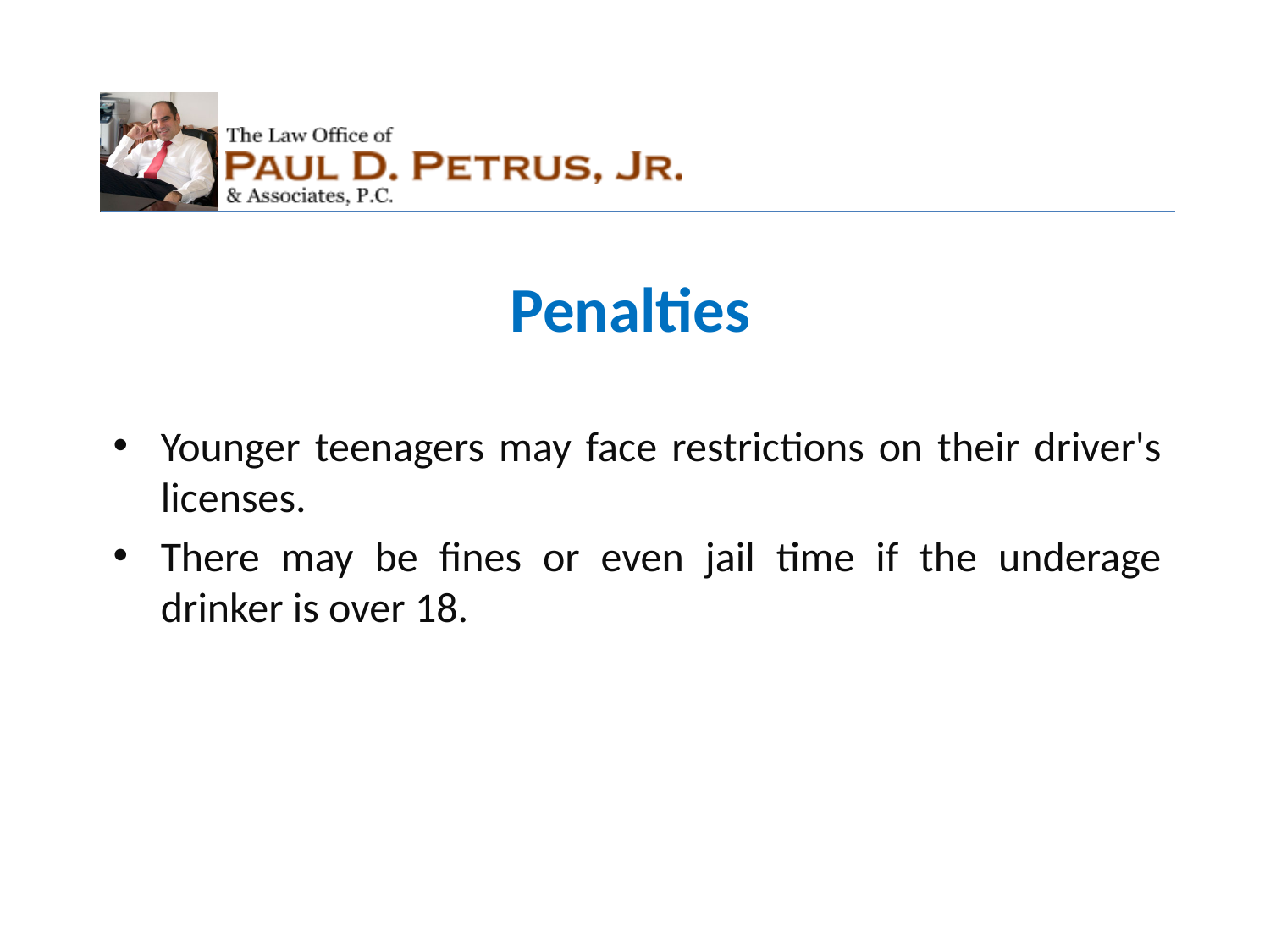

Penalties
Younger teenagers may face restrictions on their driver's licenses.
There may be fines or even jail time if the underage drinker is over 18.